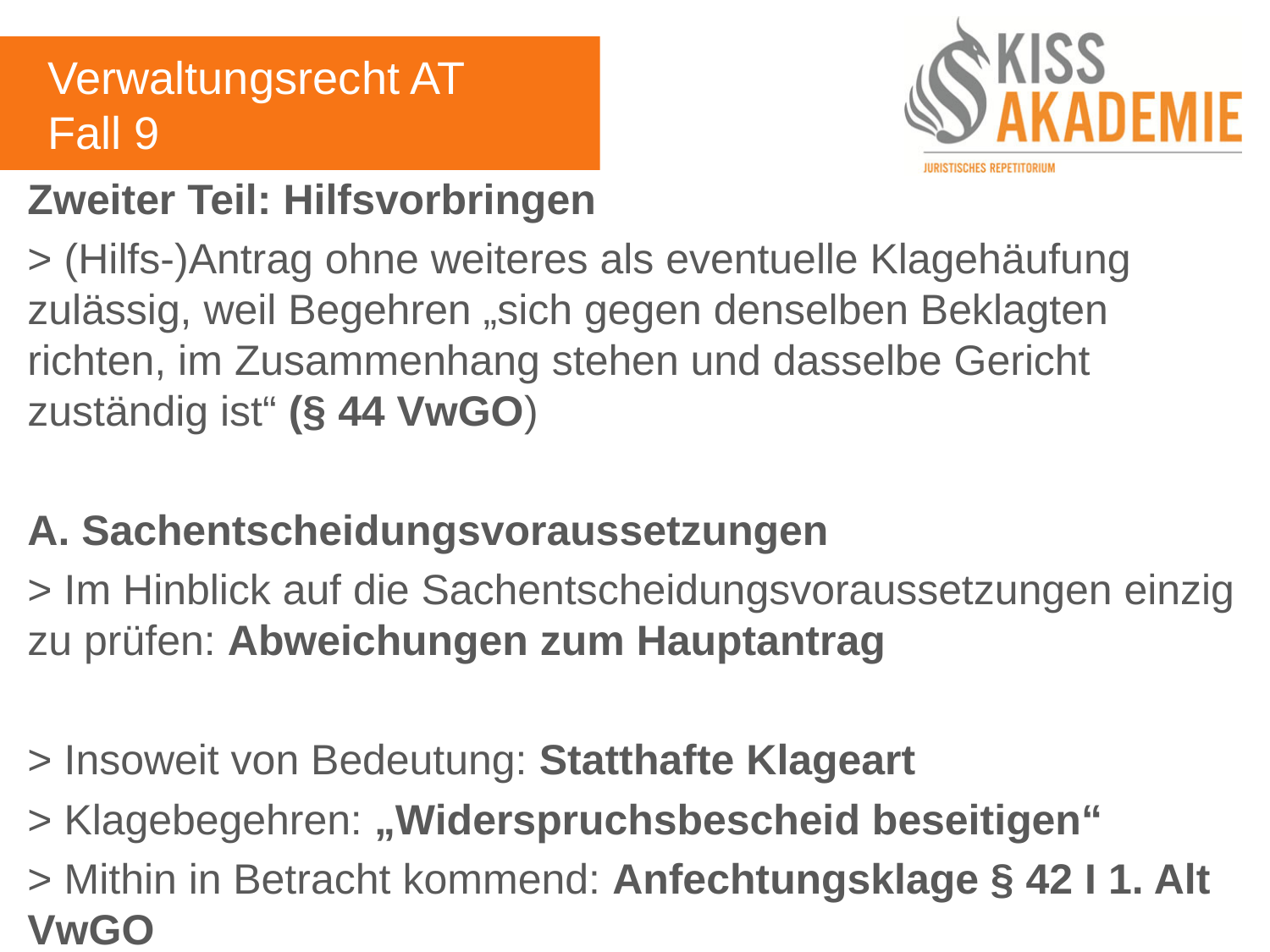

Verwaltungsrecht AT
Fall 9
Zweiter Teil: Hilfsvorbringen
> (Hilfs-)Antrag ohne weiteres als eventuelle Klagehäufung zulässig, weil Begehren „sich gegen denselben Beklagten richten, im Zusammenhang stehen und dasselbe Gericht zuständig ist“ (§ 44 VwGO)

A. Sachentscheidungsvoraussetzungen
> Im Hinblick auf die Sachentscheidungsvoraussetzungen einzig zu prüfen: Abweichungen zum Hauptantrag

> Insoweit von Bedeutung: Statthafte Klageart
> Klagebegehren: „Widerspruchsbescheid beseitigen“
> Mithin in Betracht kommend: Anfechtungsklage § 42 I 1. Alt VwGO